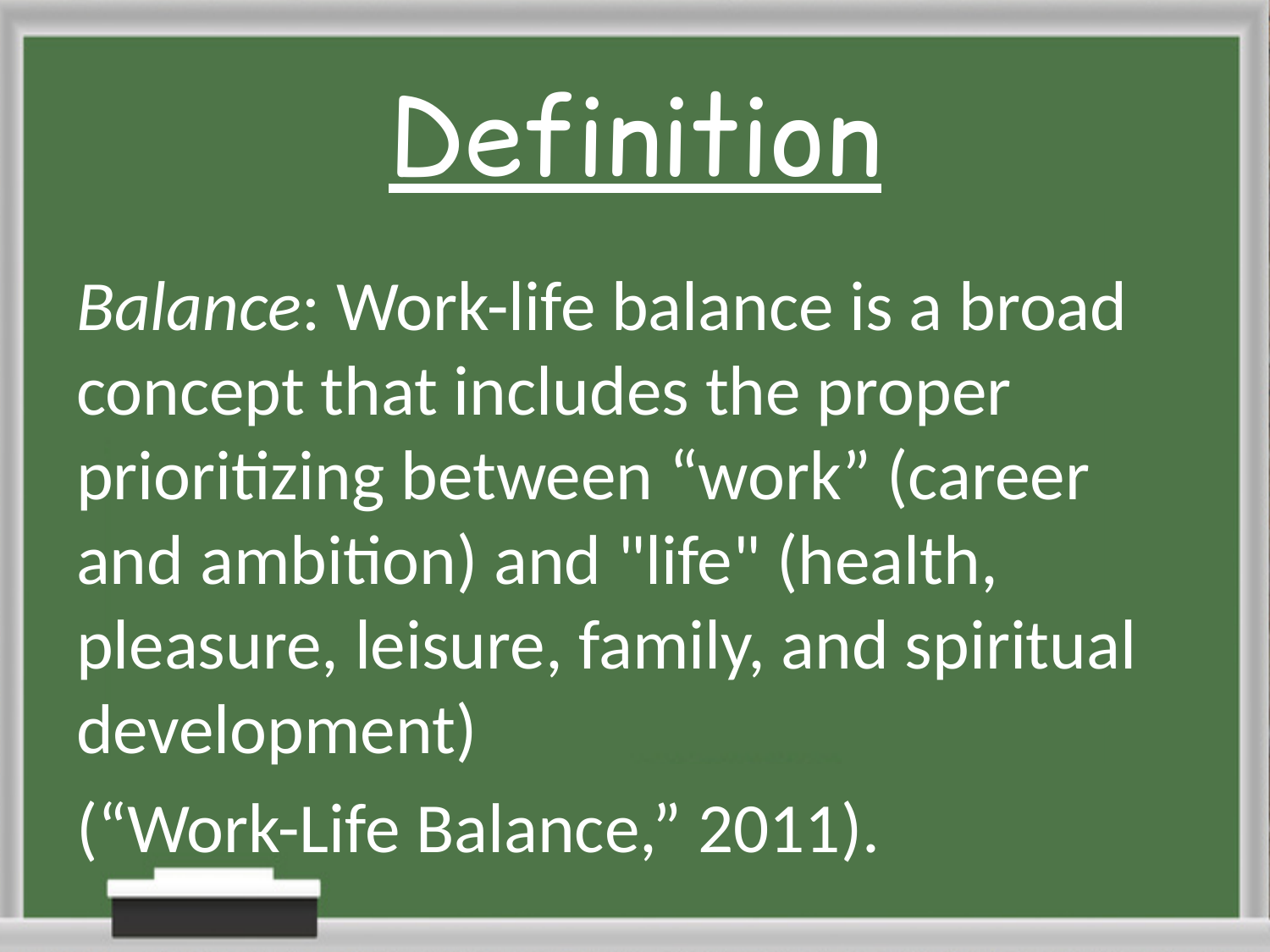

# Definition
Balance: Work-life balance is a broad concept that includes the proper prioritizing between “work” (career and ambition) and "life" (health, pleasure, leisure, family, and spiritual development)
(“Work-Life Balance,” 2011).